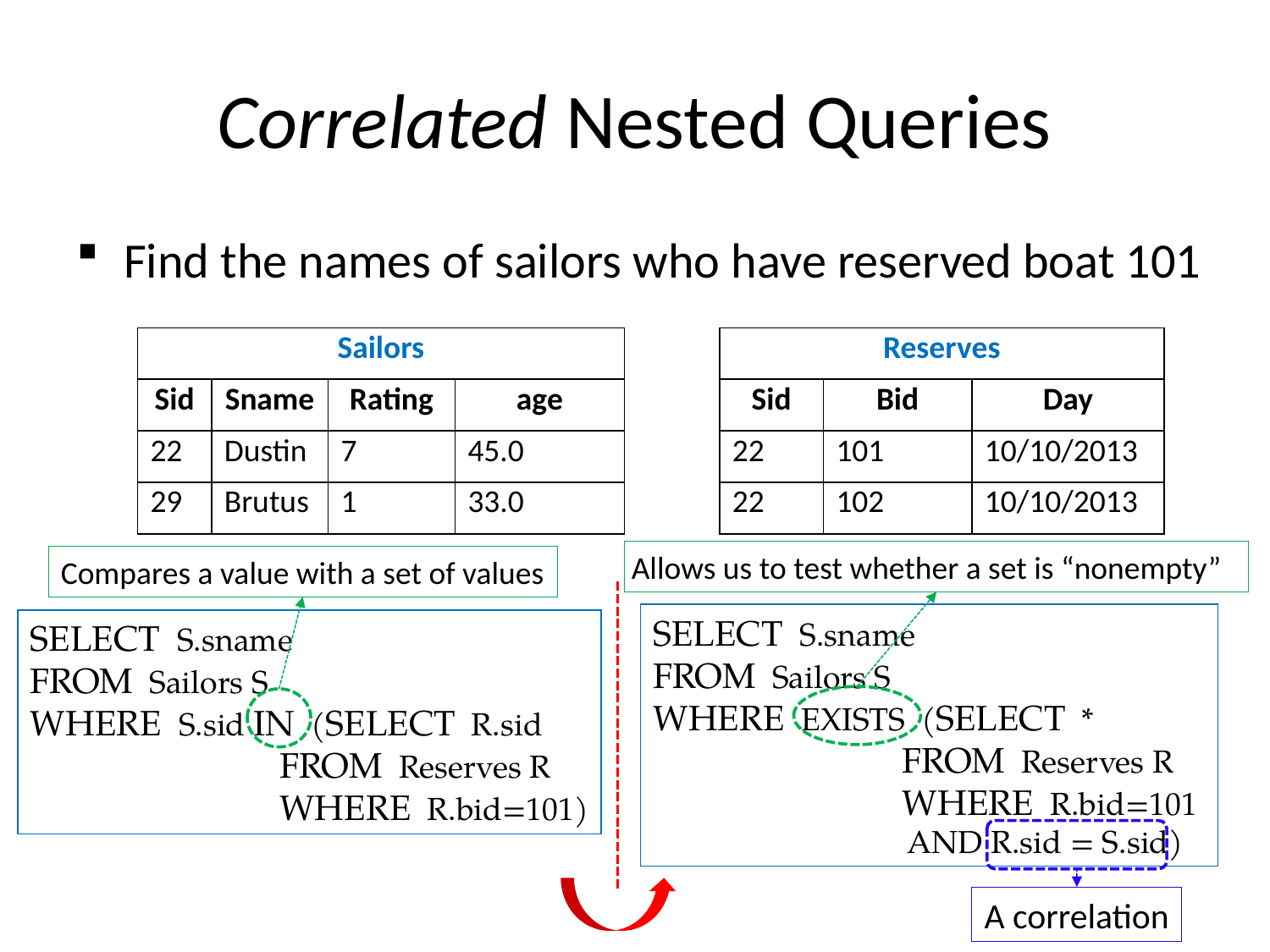

# Correlated Nested Queries
Find the names of sailors who have reserved boat 101

| Sailors |  |  |  |
| --- | --- | --- | --- |
| Sid | Sname | Rating | age |
| 22 | Dustin | 7 | 45.0 |
| 29 | Brutus | 1 | 33.0 |
| Reserves |  |  |
| --- | --- | --- |
| Sid | Bid | Day |
| 22 | 101 | 10/10/2013 |
| 22 | 102 | 10/10/2013 |
 Allows us to test whether a set is “nonempty”
Compares a value with a set of values
SELECT  S.sname
FROM  Sailors S
WHERE  EXISTS  (SELECT  *
                               FROM  Reserves R
                               WHERE  R.bid=101
		AND R.sid = S.sid)
SELECT  S.sname
FROM  Sailors S
WHERE  S.sid IN  (SELECT  R.sid
                               FROM  Reserves R
                               WHERE  R.bid=101)

A correlation